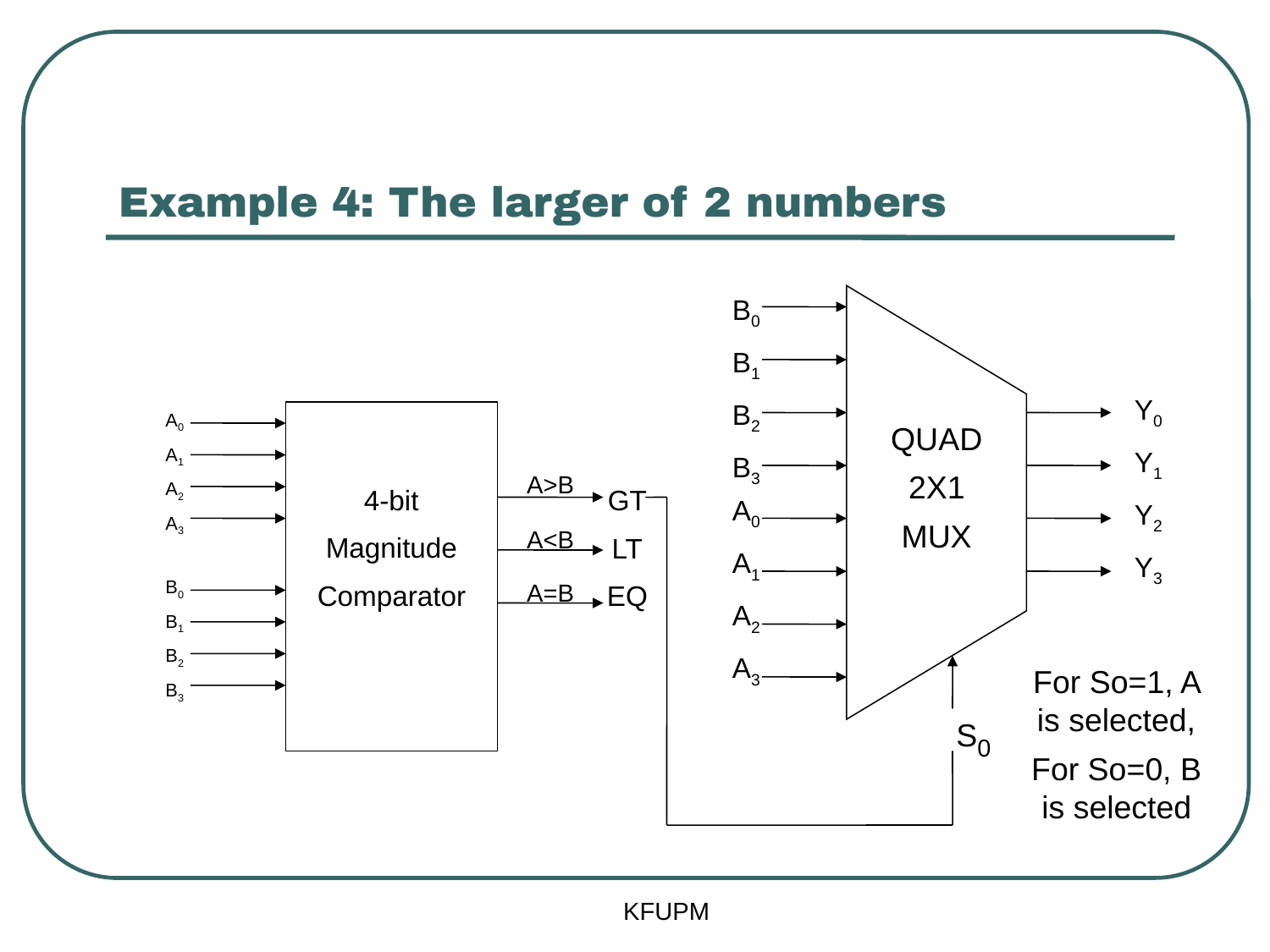

# Example 4: The larger of 2 numbers
B0
B1
B2
B3

Y0
Y1
Y2
Y3

A0
A1
A2
A3

QUAD
2X1
MUX

A>B

4-bit
Magnitude
Comparator
GT
LT
EQ

A0
A1
A2
A3

A<B

B0
B1
B2
B3
A=B

For So=1, A is selected,
For So=0, B is selected

S0

KFUPM